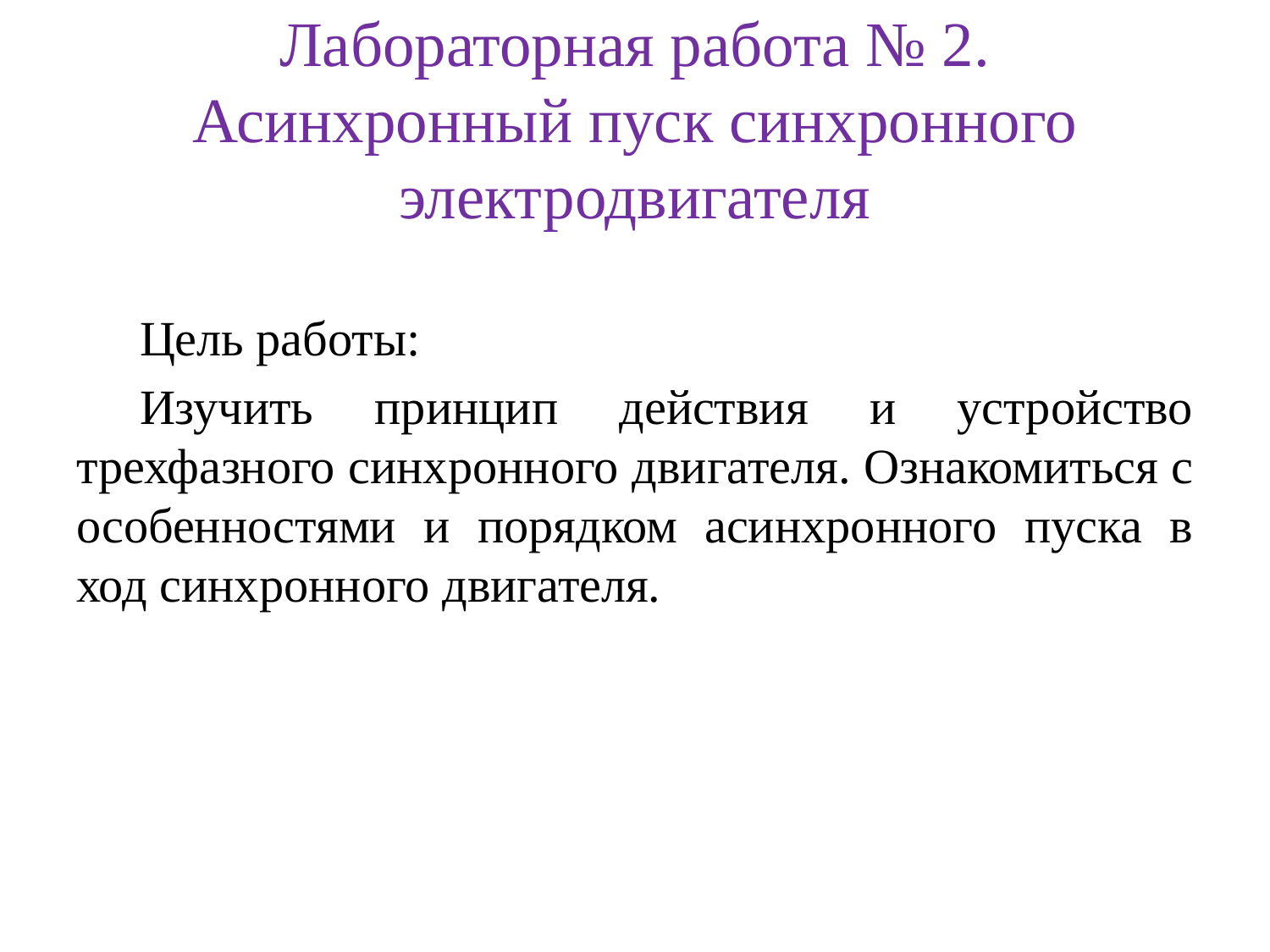

# Лабораторная работа № 2. Асинхронный пуск синхронного электродвигателя

Цель работы:
Изучить принцип действия и устройство трехфазного синхронного двигателя. Ознакомиться с особенностями и порядком асинхронного пуска в ход синхронного двигателя.